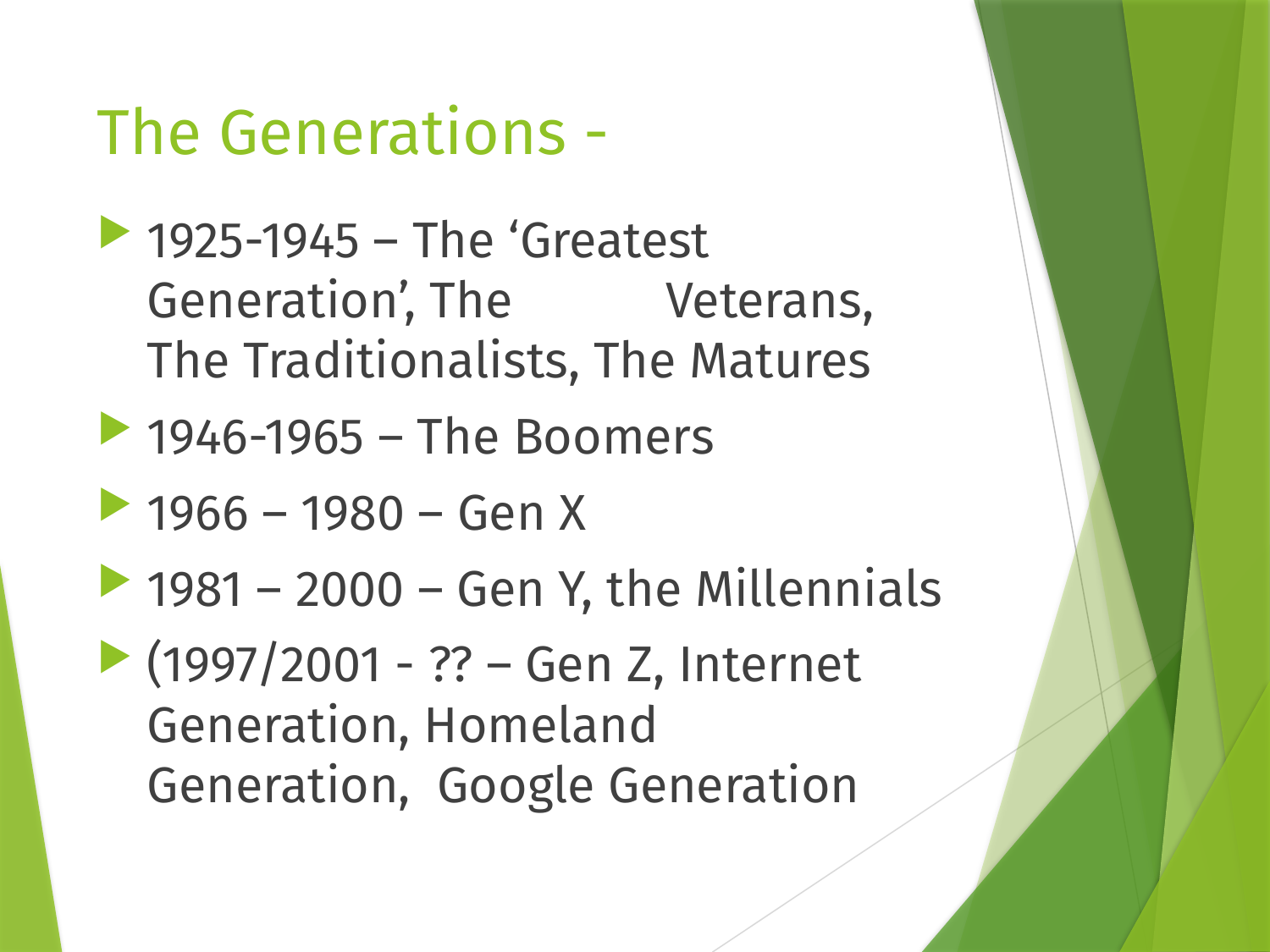

# The Generations -
1925-1945 – The ‘Greatest Generation’, The 				     Veterans, The Traditionalists, The Matures
1946-1965 – The Boomers
1966 – 1980 – Gen X
1981 – 2000 – Gen Y, the Millennials
(1997/2001 - ?? – Gen Z, Internet Generation, Homeland 			   Generation,  Google Generation